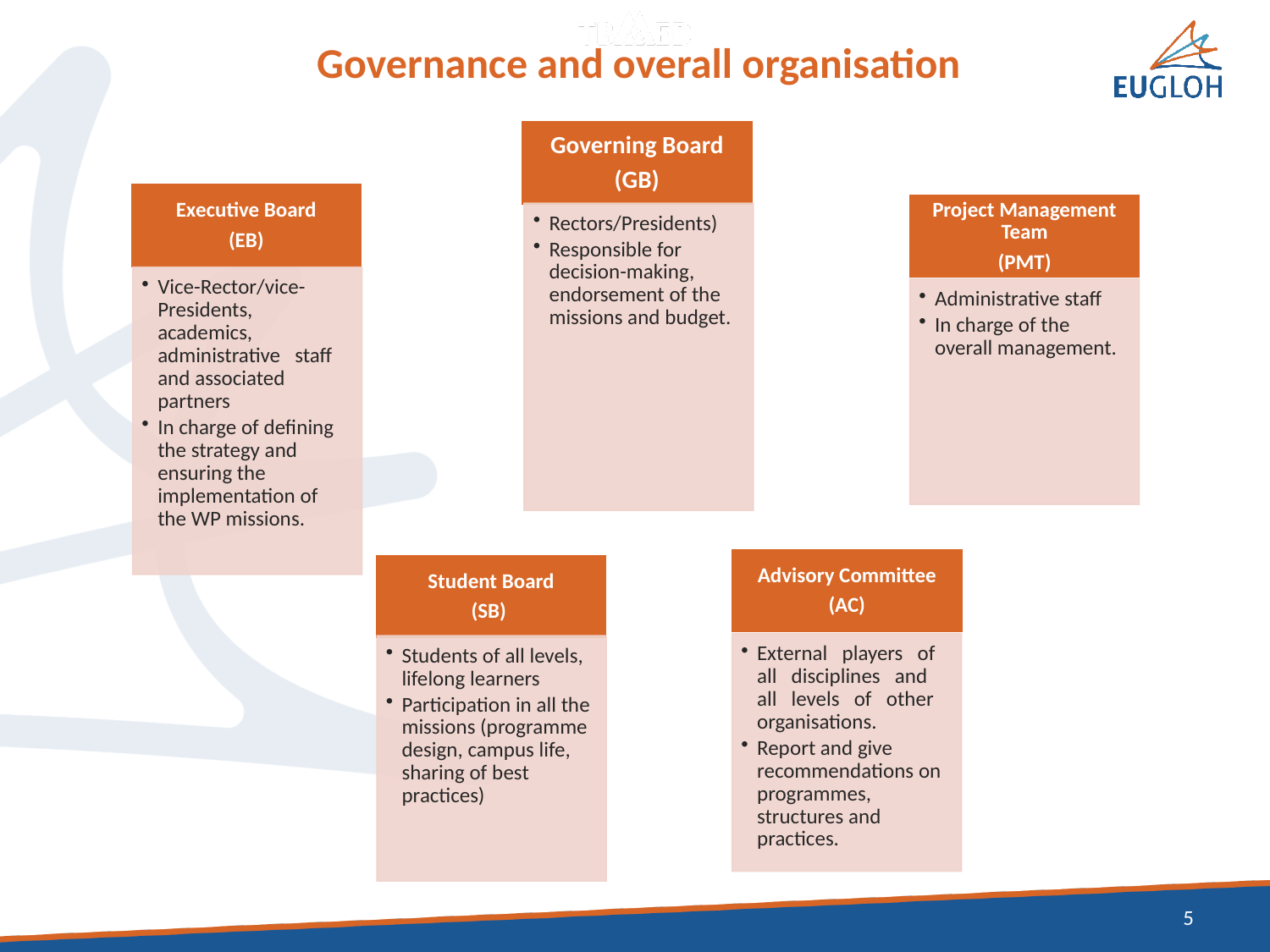

Governance and overall organisation
Governing Board
(GB)
Rectors/Presidents)
Responsible for decision-making, endorsement of the missions and budget.
Executive Board
(EB)
Vice-Rector/vice-Presidents,   academics,   administrative   staff   and associated partners
In charge of defining the strategy and ensuring the implementation of the WP missions.
Student Board
(SB)
Students of all levels, lifelong learners
Participation in all the missions (programme design, campus life, sharing of best practices)
Advisory Committee
(AC)
External   players   of   all   disciplines   and   all   levels   of   other organisations.
Report and give recommendations on programmes, structures and practices.
Project Management Team
(PMT)
Administrative staff
In charge of the overall management.
5